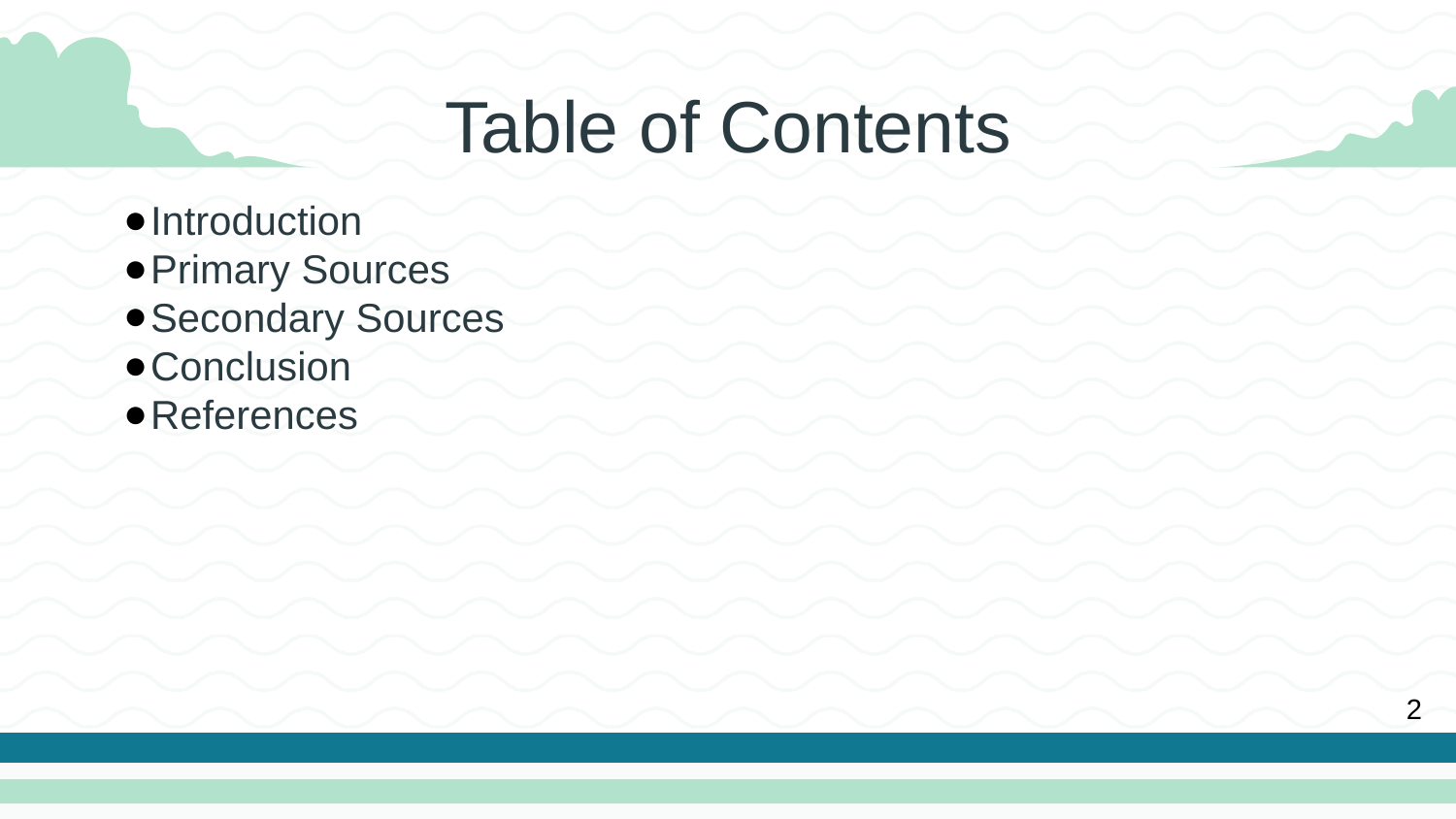

# Table of Contents
Introduction
Primary Sources
Secondary Sources
Conclusion
References

2